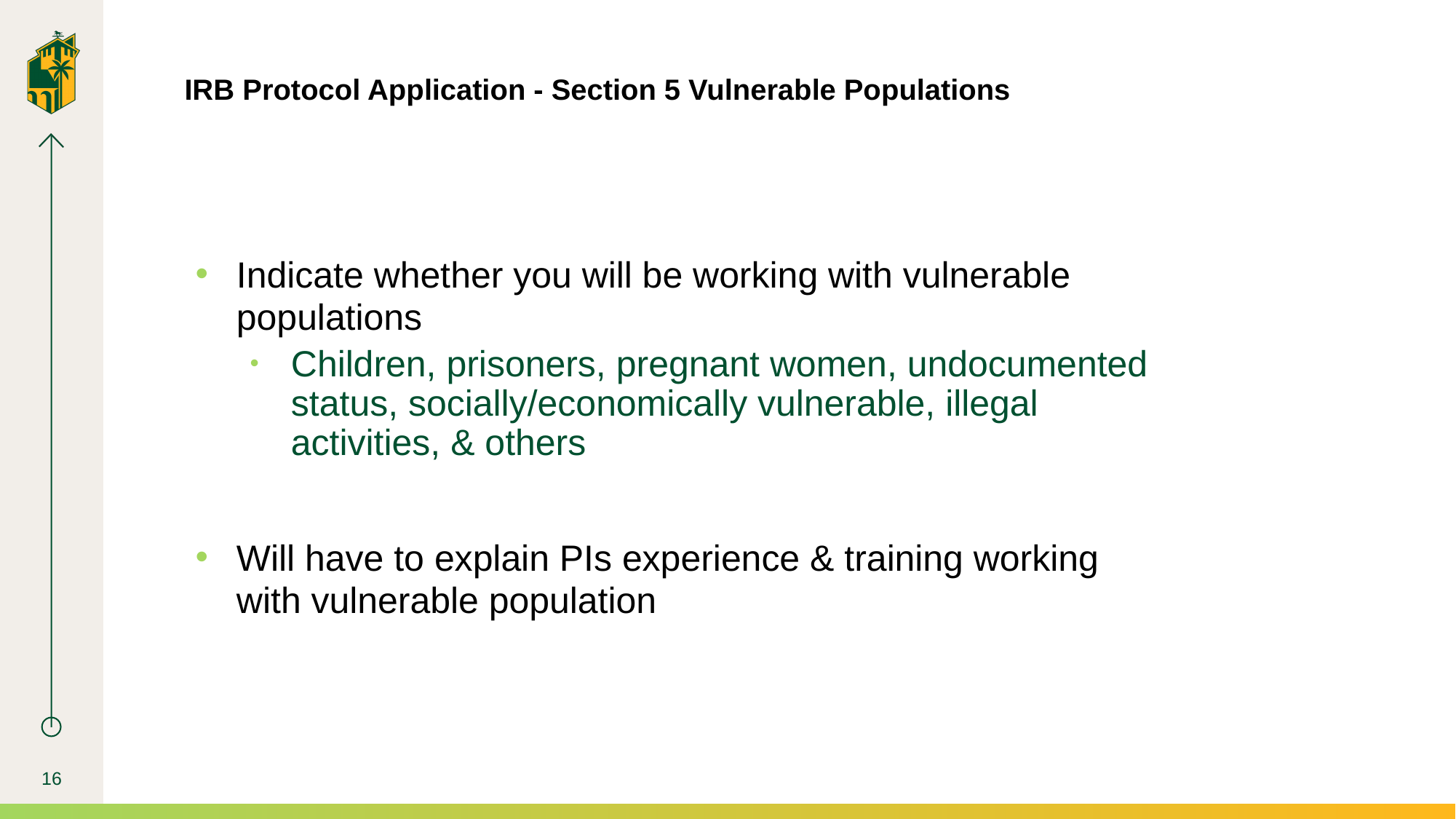

# IRB Protocol Application - Section 5 Vulnerable Populations
Indicate whether you will be working with vulnerable populations
Children, prisoners, pregnant women, undocumented status, socially/economically vulnerable, illegal activities, & others

Will have to explain PIs experience & training working with vulnerable population

16